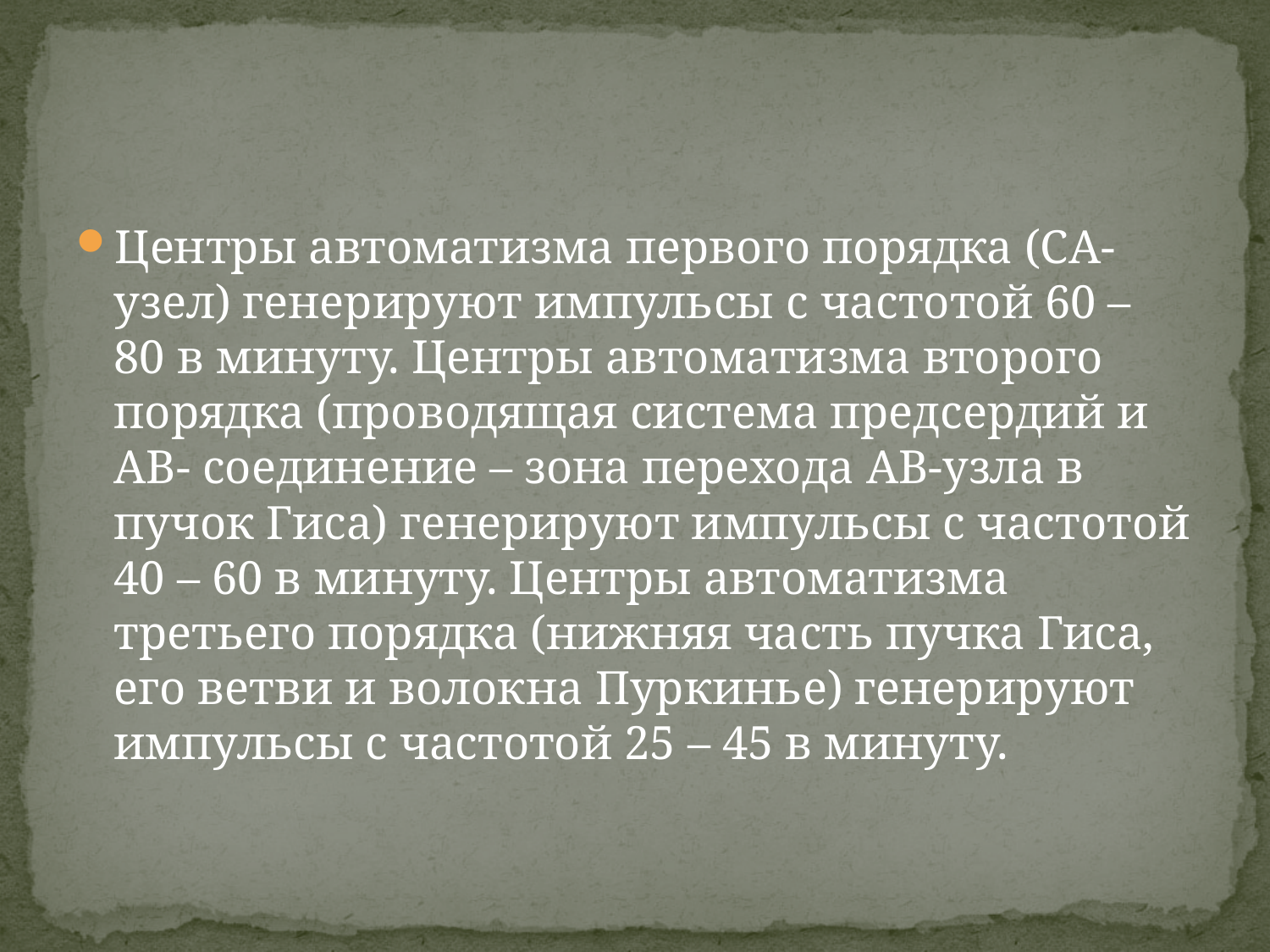

#
Центры автоматизма первого порядка (СА-узел) генерируют импульсы с частотой 60 – 80 в минуту. Центры автоматизма второго порядка (проводящая система предсердий и АВ- соединение – зона перехода АВ-узла в пучок Гиса) генерируют импульсы с частотой 40 – 60 в минуту. Центры автоматизма третьего порядка (нижняя часть пучка Гиса, его ветви и волокна Пуркинье) генерируют импульсы с частотой 25 – 45 в минуту.